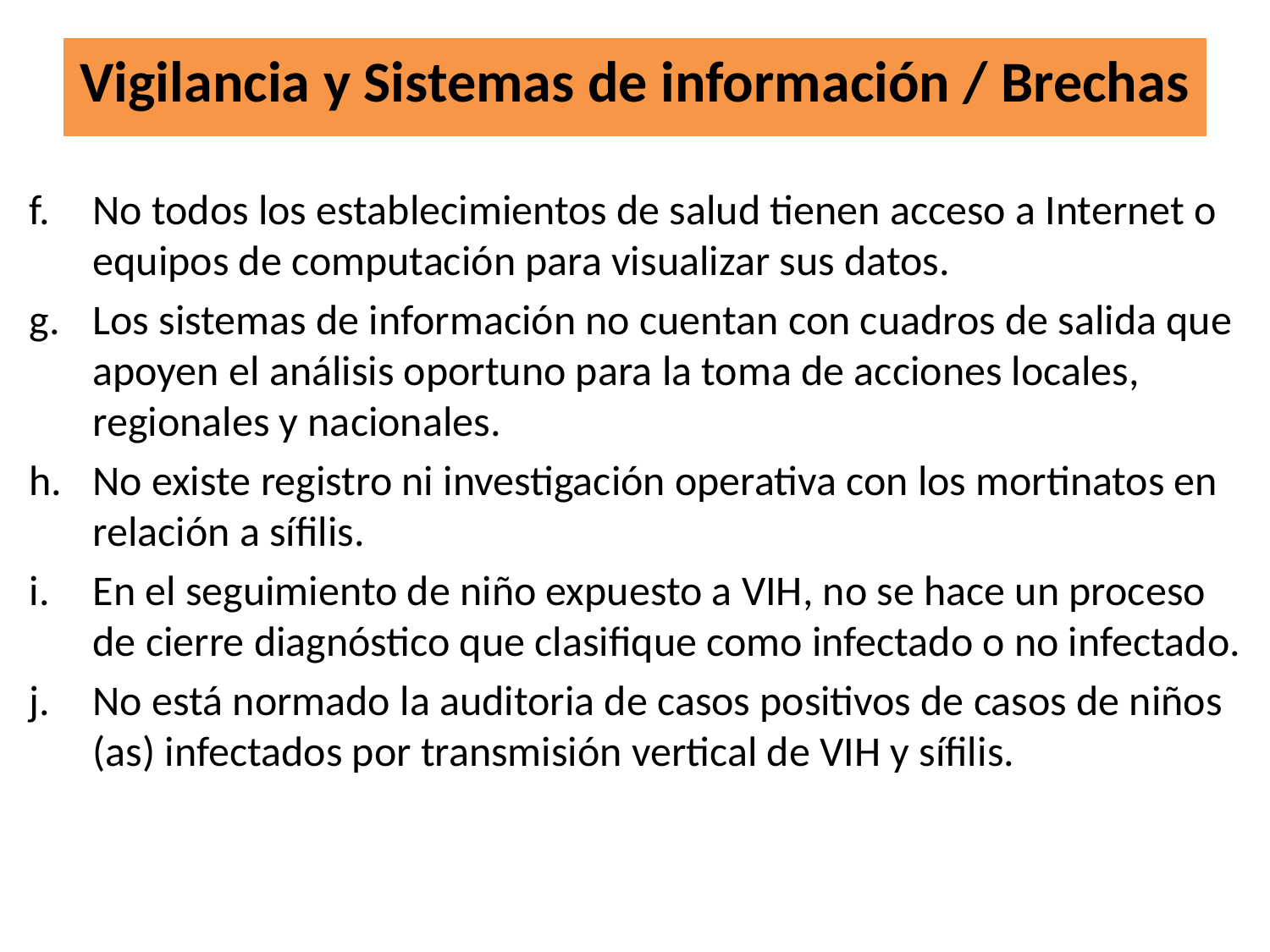

# Vigilancia y Sistemas de información / Brechas
No todos los establecimientos de salud tienen acceso a Internet o equipos de computación para visualizar sus datos.
Los sistemas de información no cuentan con cuadros de salida que apoyen el análisis oportuno para la toma de acciones locales, regionales y nacionales.
No existe registro ni investigación operativa con los mortinatos en relación a sífilis.
En el seguimiento de niño expuesto a VIH, no se hace un proceso de cierre diagnóstico que clasifique como infectado o no infectado.
No está normado la auditoria de casos positivos de casos de niños (as) infectados por transmisión vertical de VIH y sífilis.